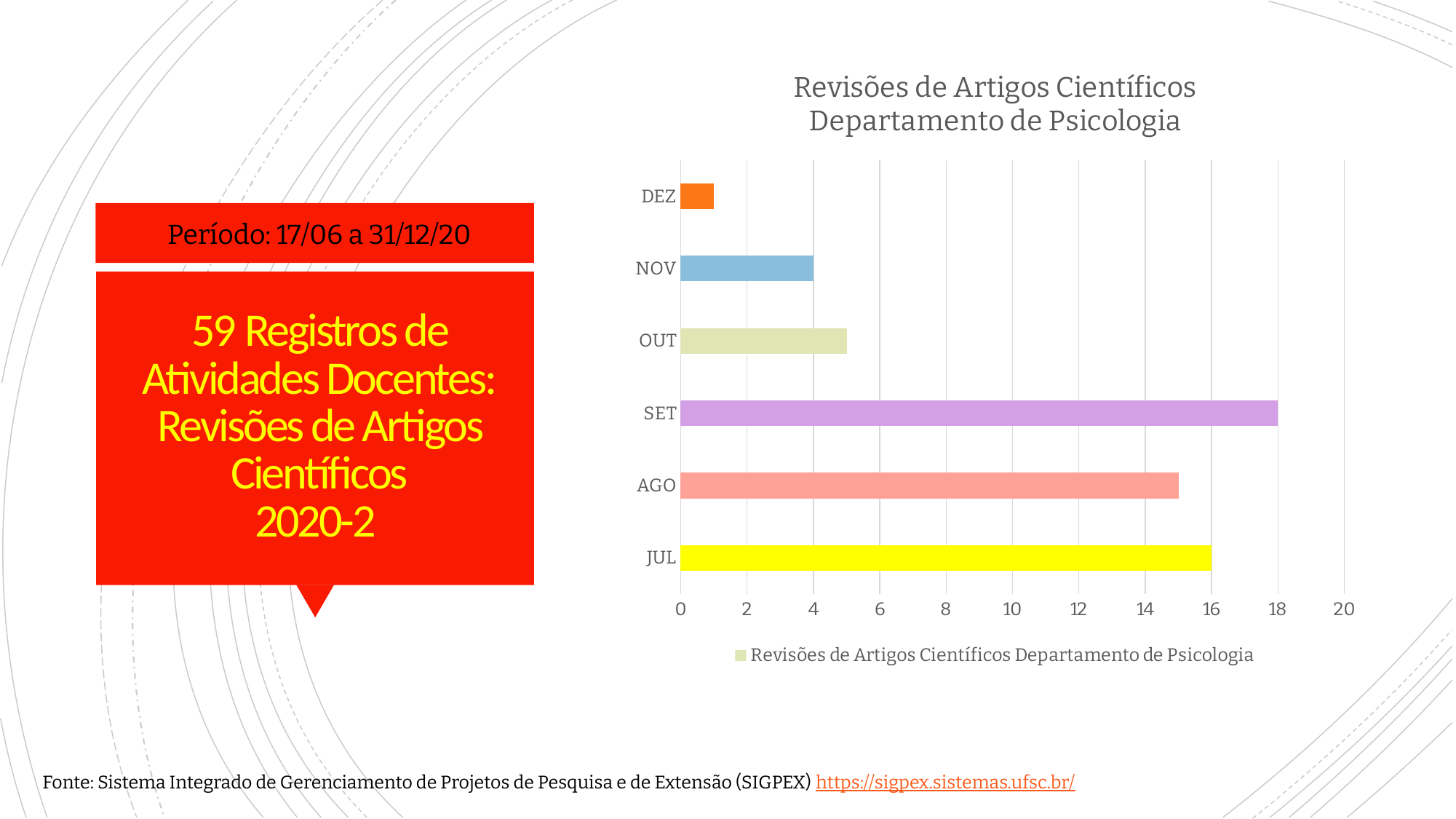

### Chart:

| Category | Revisões de Artigos Científicos Departamento de Psicologia |
|---|---|
| JUL | 16.0 |
| AGO | 15.0 |
| SET | 18.0 |
| OUT | 5.0 |
| NOV | 4.0 |
| DEZ | 1.0 |
Período: 17/06 a 31/12/20
# 59 Registros de Atividades Docentes: Revisões de Artigos Científicos 2020-2
Fonte: Sistema Integrado de Gerenciamento de Projetos de Pesquisa e de Extensão (SIGPEX) https://sigpex.sistemas.ufsc.br/